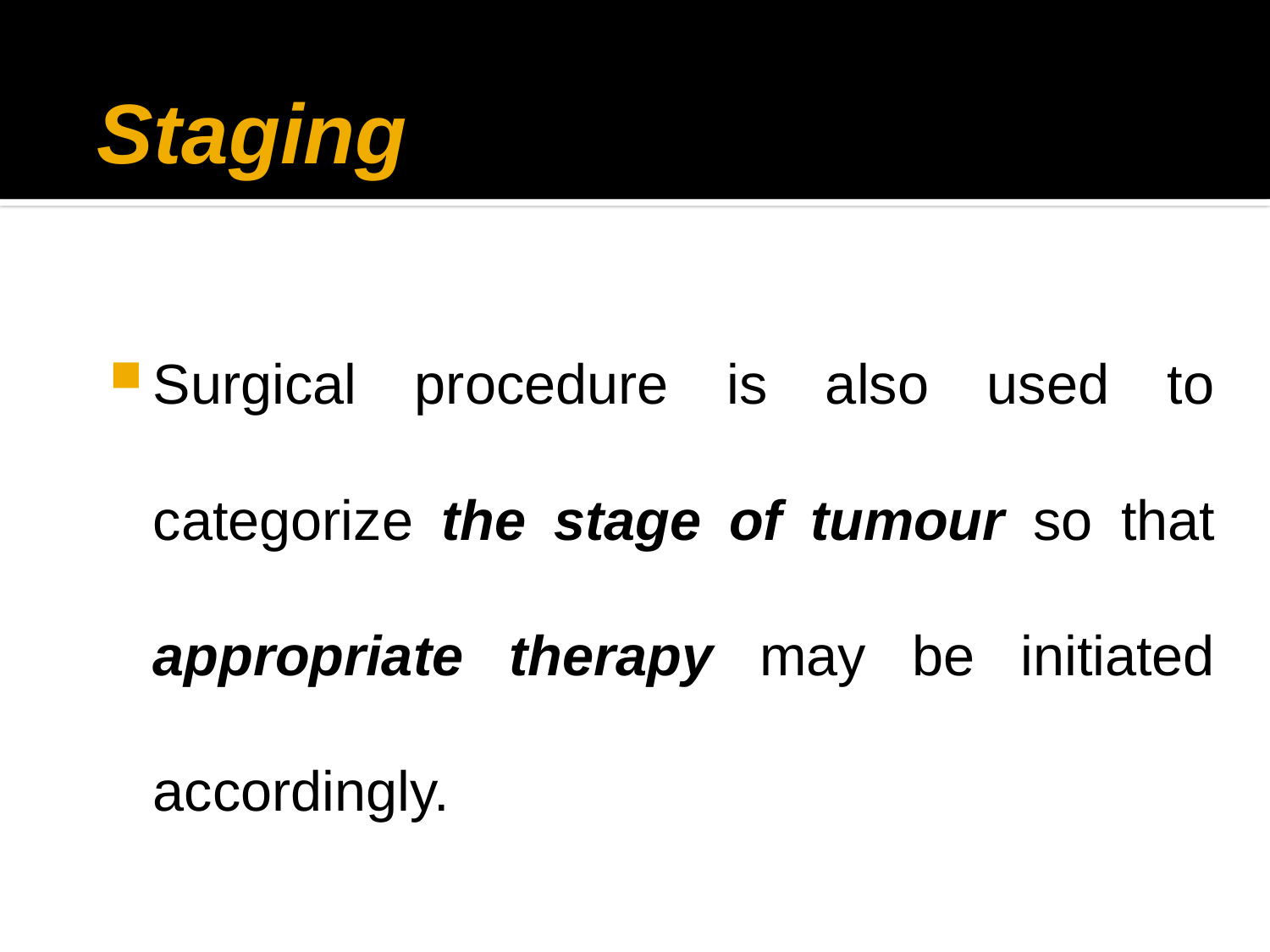

#
Staging

Surgical procedure is also used to categorize the stage of tumour so that appropriate therapy may be initiated accordingly.